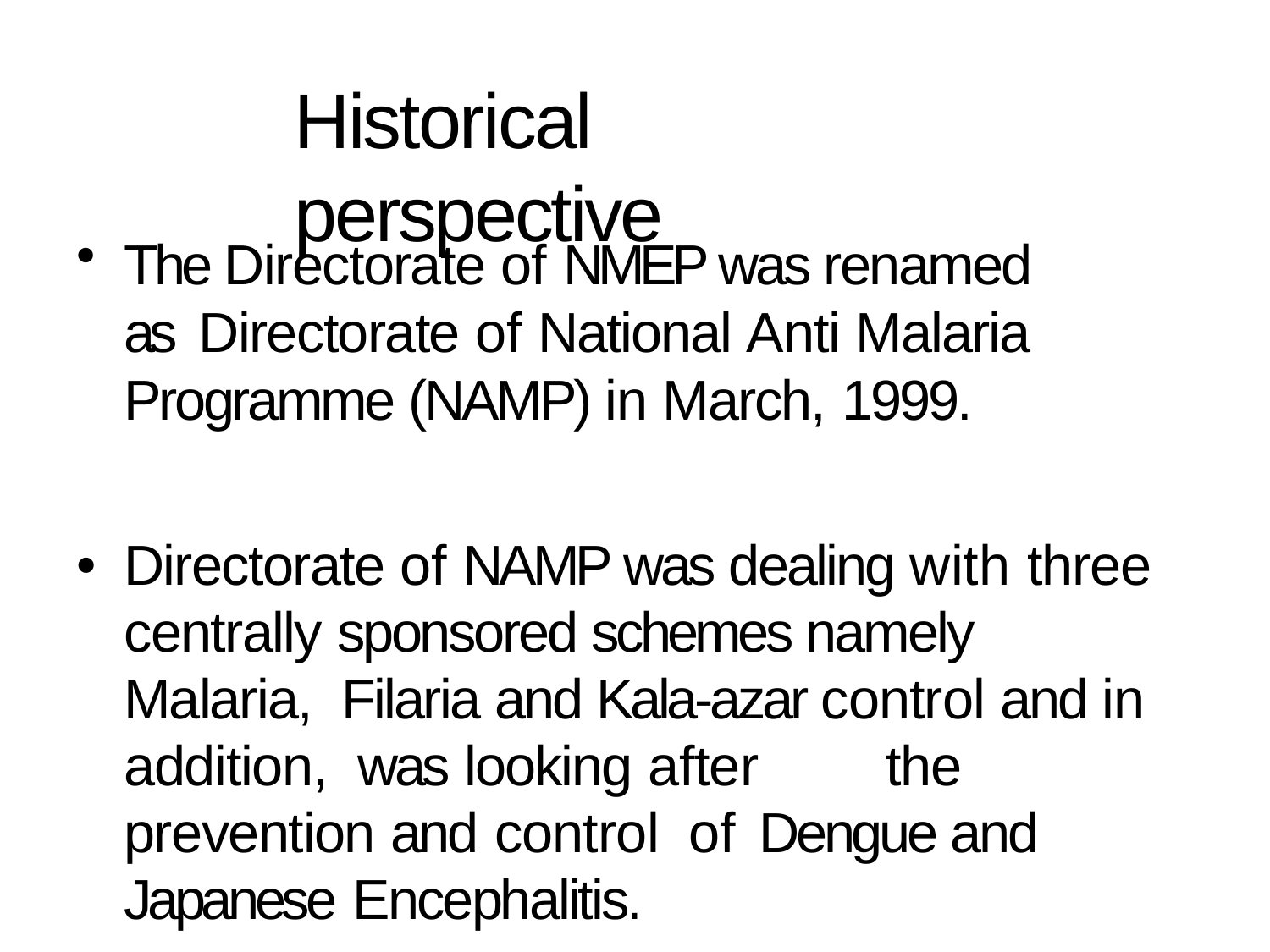

# Historical perspective
The Directorate of NMEP was renamed as  Directorate of National Anti Malaria  Programme (NAMP) in March, 1999.

Directorate of NAMP was dealing with three  centrally sponsored schemes namely Malaria,  Filaria and Kala-azar control and in addition,  was looking after	the	prevention and control  of	Dengue and Japanese Encephalitis.